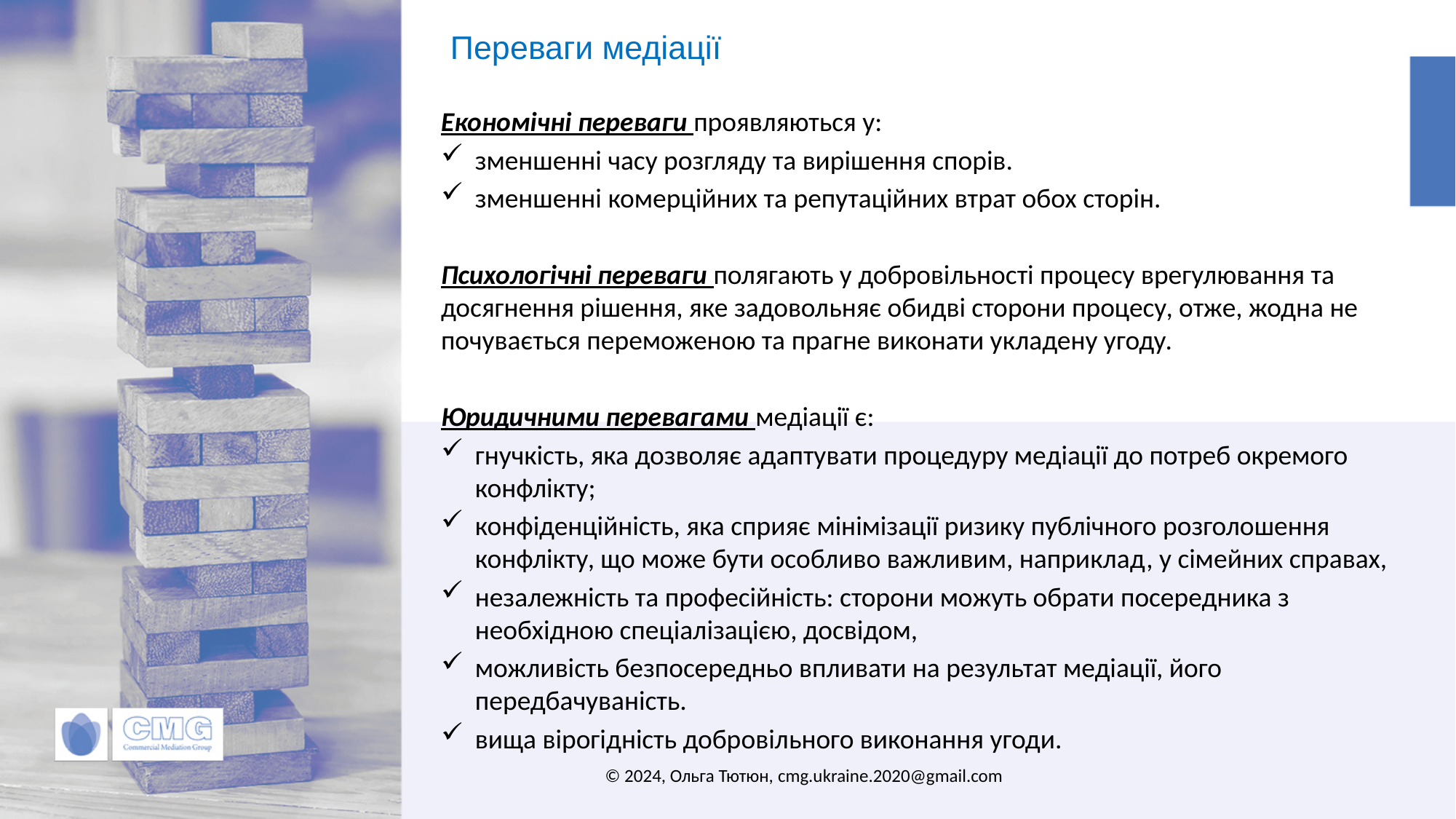

Переваги медіації
Економічні переваги проявляються у:
зменшенні часу розгляду та вирішення спорів.
зменшенні комерційних та репутаційних втрат обох сторін.

Психологічні переваги полягають у добровільності процесу врегулювання та досягнення рішення, яке задовольняє обидві сторони процесу, отже, жодна не почувається переможеною та прагне виконати укладену угоду.

Юридичними перевагами медіації є:
гнучкість, яка дозволяє адаптувати процедуру медіації до потреб окремого конфлікту;
конфіденційність, яка сприяє мінімізації ризику публічного розголошення конфлікту, що може бути особливо важливим, наприклад, у сімейних справах,
незалежність та професійність: сторони можуть обрати посередника з необхідною спеціалізацією, досвідом,
можливість безпосередньо впливати на результат медіації, його передбачуваність.
вища вірогідність добровільного виконання угоди.
© 2024, Ольга Тютюн, cmg.ukraine.2020@gmail.com